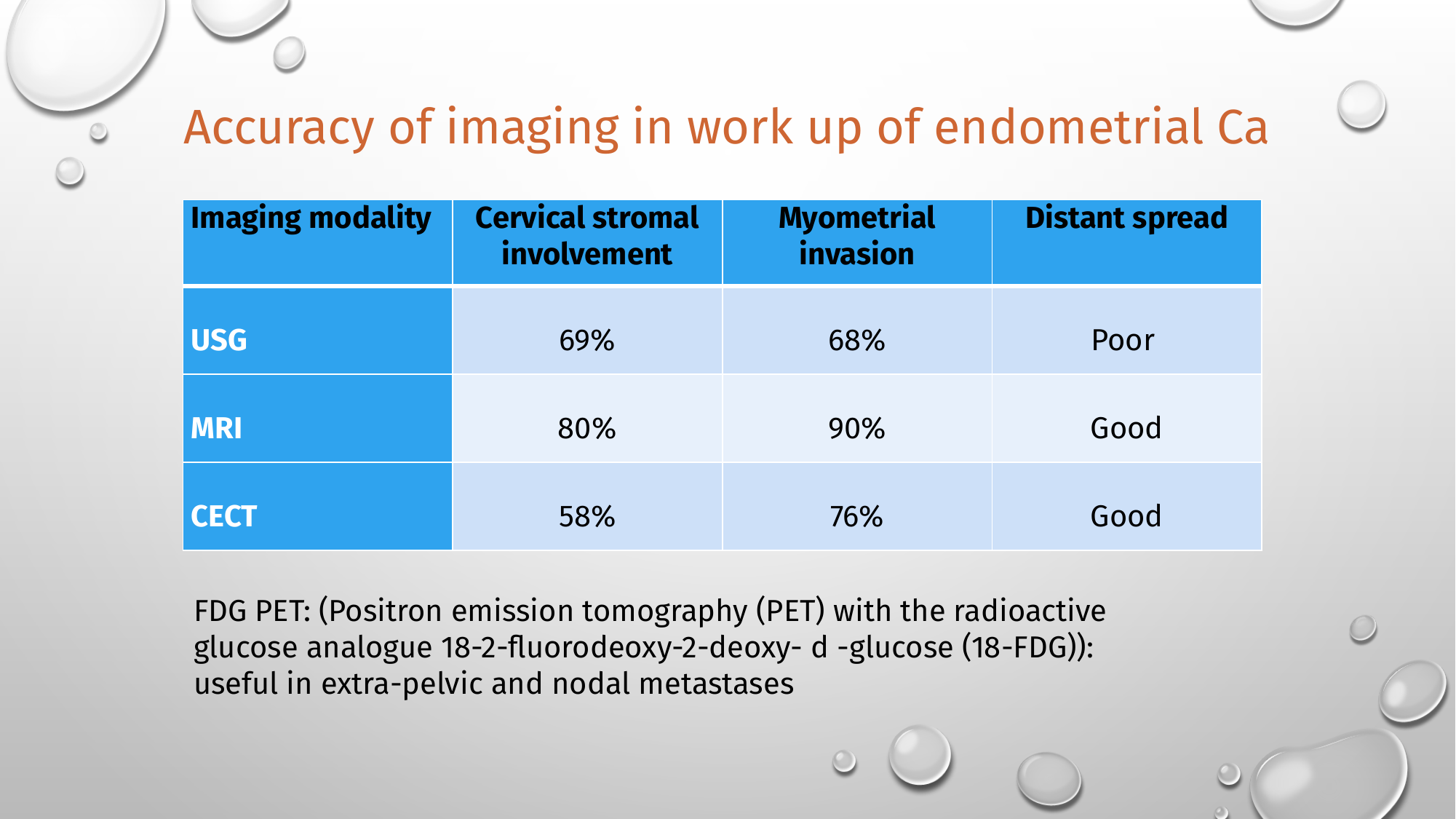

# Accuracy of imaging in work up of endometrial Ca
| Imaging modality | Cervical stromal involvement | Myometrial invasion | Distant spread |
| --- | --- | --- | --- |
| USG | 69% | 68% | Poor |
| MRI | 80% | 90% | Good |
| CECT | 58% | 76% | Good |
FDG PET: (Positron emission tomography (PET) with the radioactive glucose analogue 18-2-fluorodeoxy-2-deoxy- d -glucose (18-FDG)): useful in extra-pelvic and nodal metastases